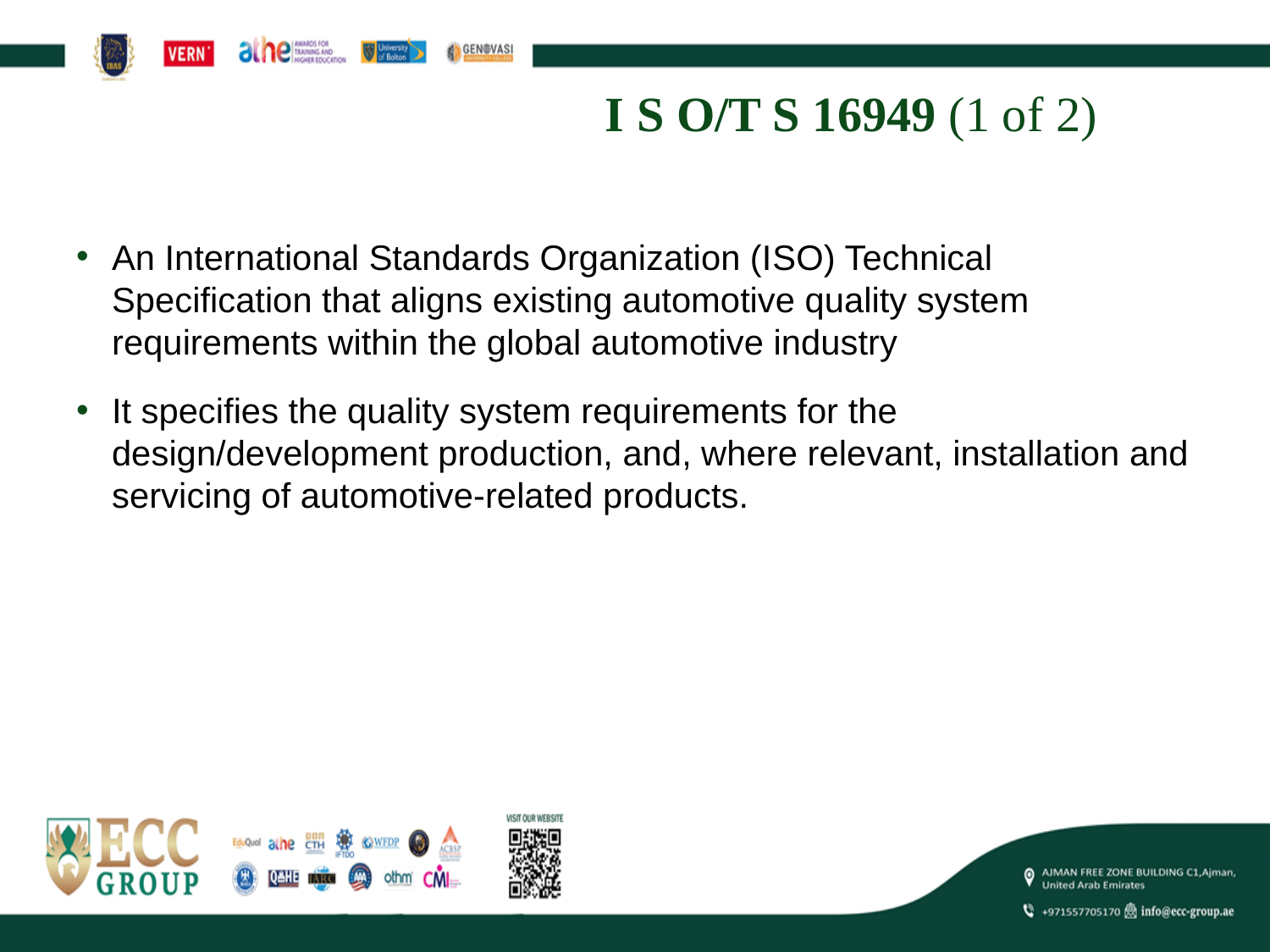

# I S O/T S 16949 (1 of 2)
An International Standards Organization (I S O) Technical Specification that aligns existing automotive quality system requirements within the global automotive industry
It specifies the quality system requirements for the design/development production, and, where relevant, installation and servicing of automotive-related products.